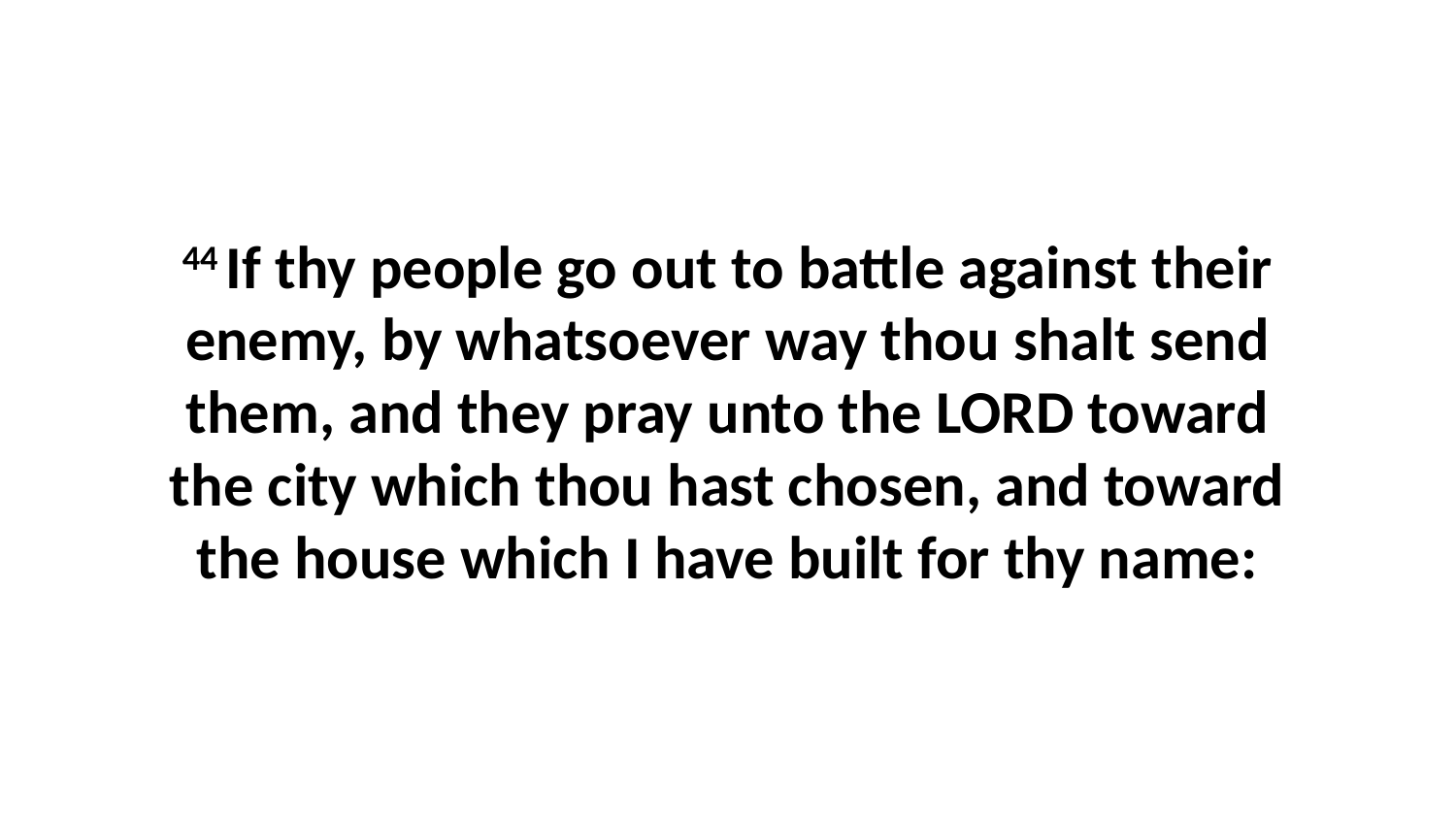

44 If thy people go out to battle against their enemy, by whatsoever way thou shalt send them, and they pray unto the LORD toward the city which thou hast chosen, and toward the house which I have built for thy name: